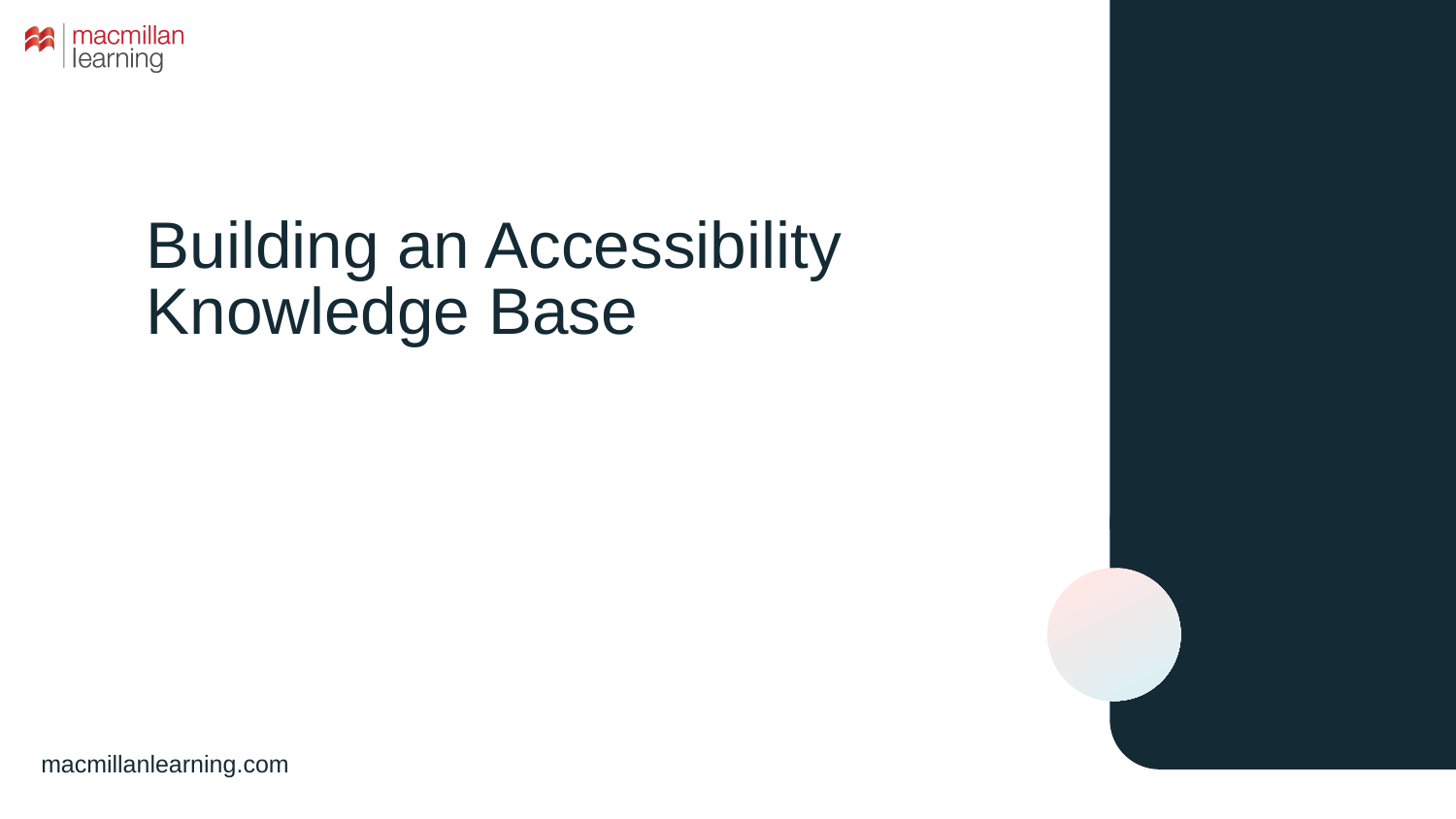

# Building an Accessibility Knowledge Base
macmillanlearning.com